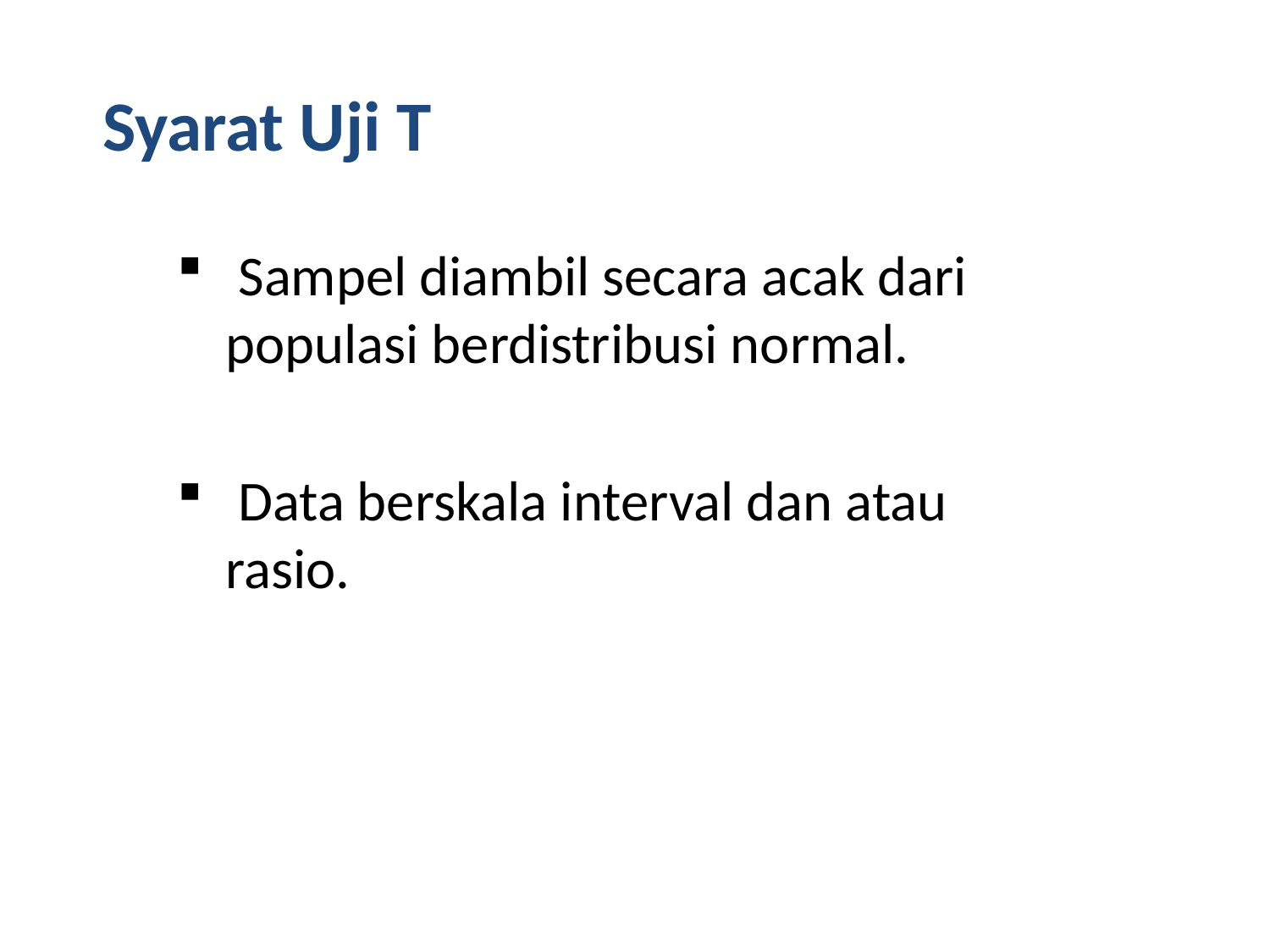

Syarat Uji T
 Sampel diambil secara acak dari populasi berdistribusi normal.

 Data berskala interval dan atau rasio.